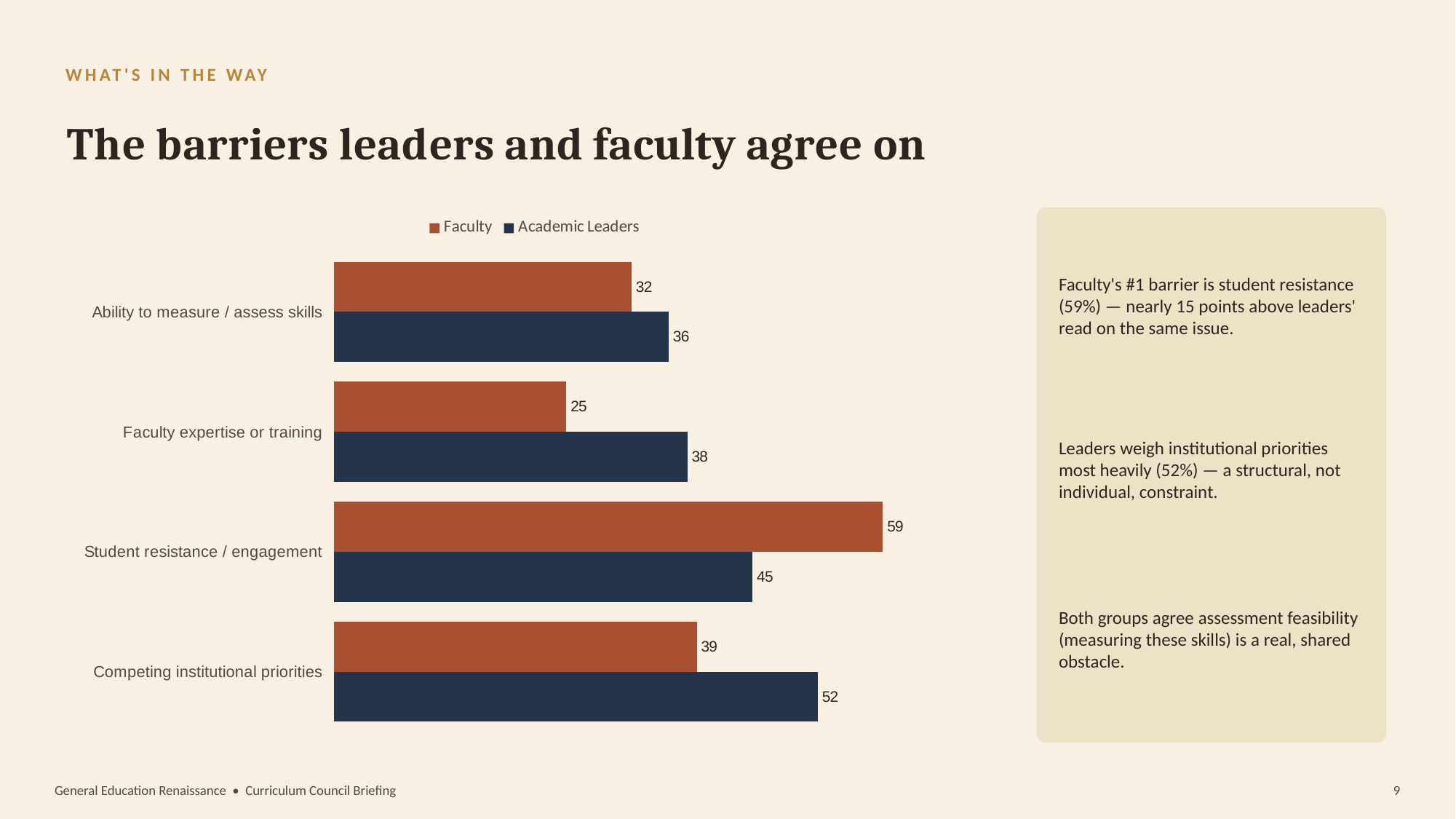

WHAT'S IN THE WAY
The barriers leaders and faculty agree on

### Chart

| Category | Academic Leaders | Faculty |
|---|---|---|
| Competing institutional priorities | 52.0 | 39.0 |
| Student resistance / engagement | 45.0 | 59.0 |
| Faculty expertise or training | 38.0 | 25.0 |
| Ability to measure / assess skills | 36.0 | 32.0 |
Faculty's #1 barrier is student resistance (59%) — nearly 15 points above leaders' read on the same issue.
Leaders weigh institutional priorities most heavily (52%) — a structural, not individual, constraint.
Both groups agree assessment feasibility (measuring these skills) is a real, shared obstacle.
General Education Renaissance  •  Curriculum Council Briefing
9